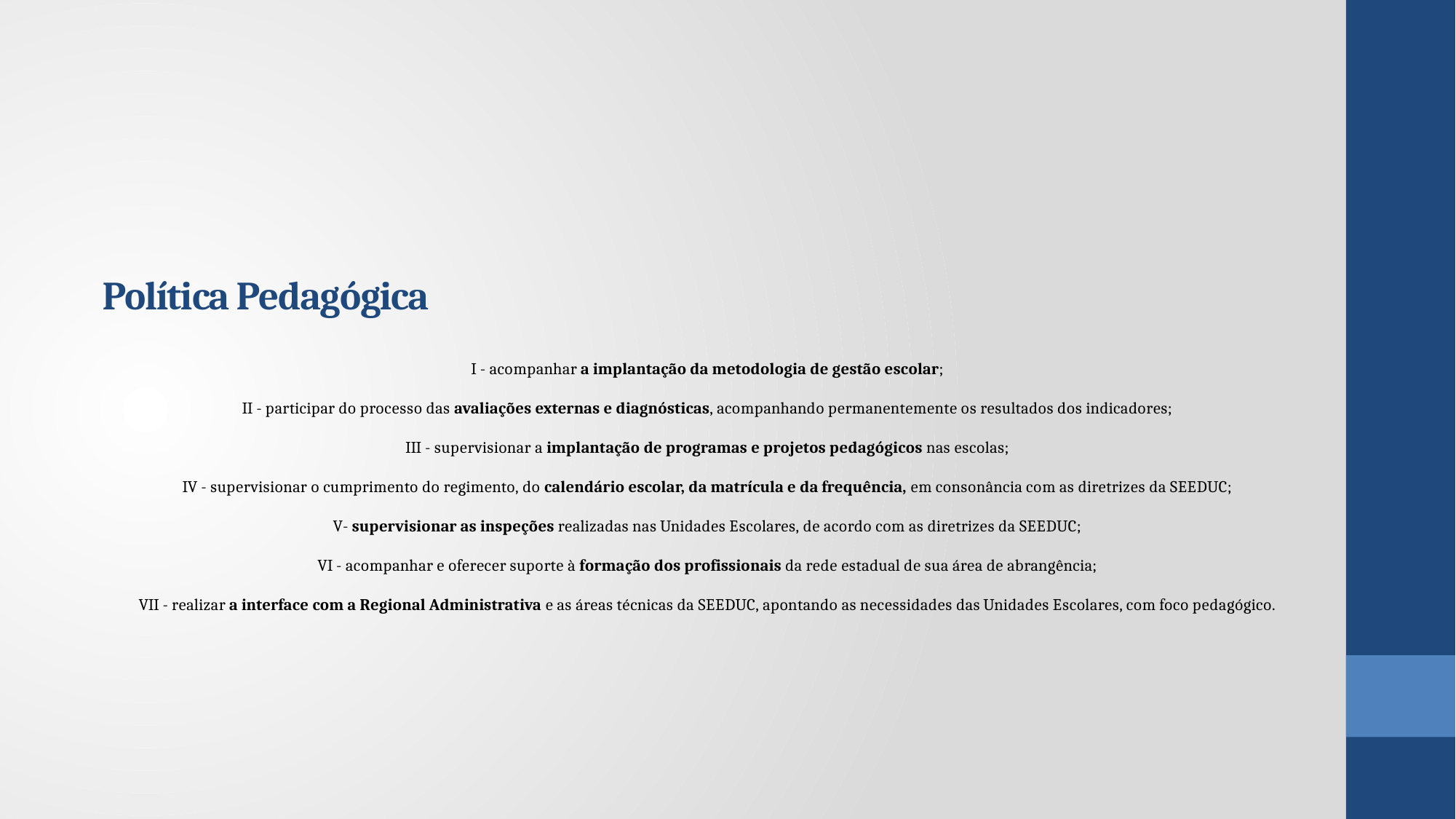

Política Pedagógica

I - acompanhar a implantação da metodologia de gestão escolar;

II - participar do processo das avaliações externas e diagnósticas, acompanhando permanentemente os resultados dos indicadores;

III - supervisionar a implantação de programas e projetos pedagógicos nas escolas;

IV - supervisionar o cumprimento do regimento, do calendário escolar, da matrícula e da frequência, em consonância com as diretrizes da SEEDUC;

V- supervisionar as inspeções realizadas nas Unidades Escolares, de acordo com as diretrizes da SEEDUC;

VI - acompanhar e oferecer suporte à formação dos profissionais da rede estadual de sua área de abrangência;

VII - realizar a interface com a Regional Administrativa e as áreas técnicas da SEEDUC, apontando as necessidades das Unidades Escolares, com foco pedagógico.